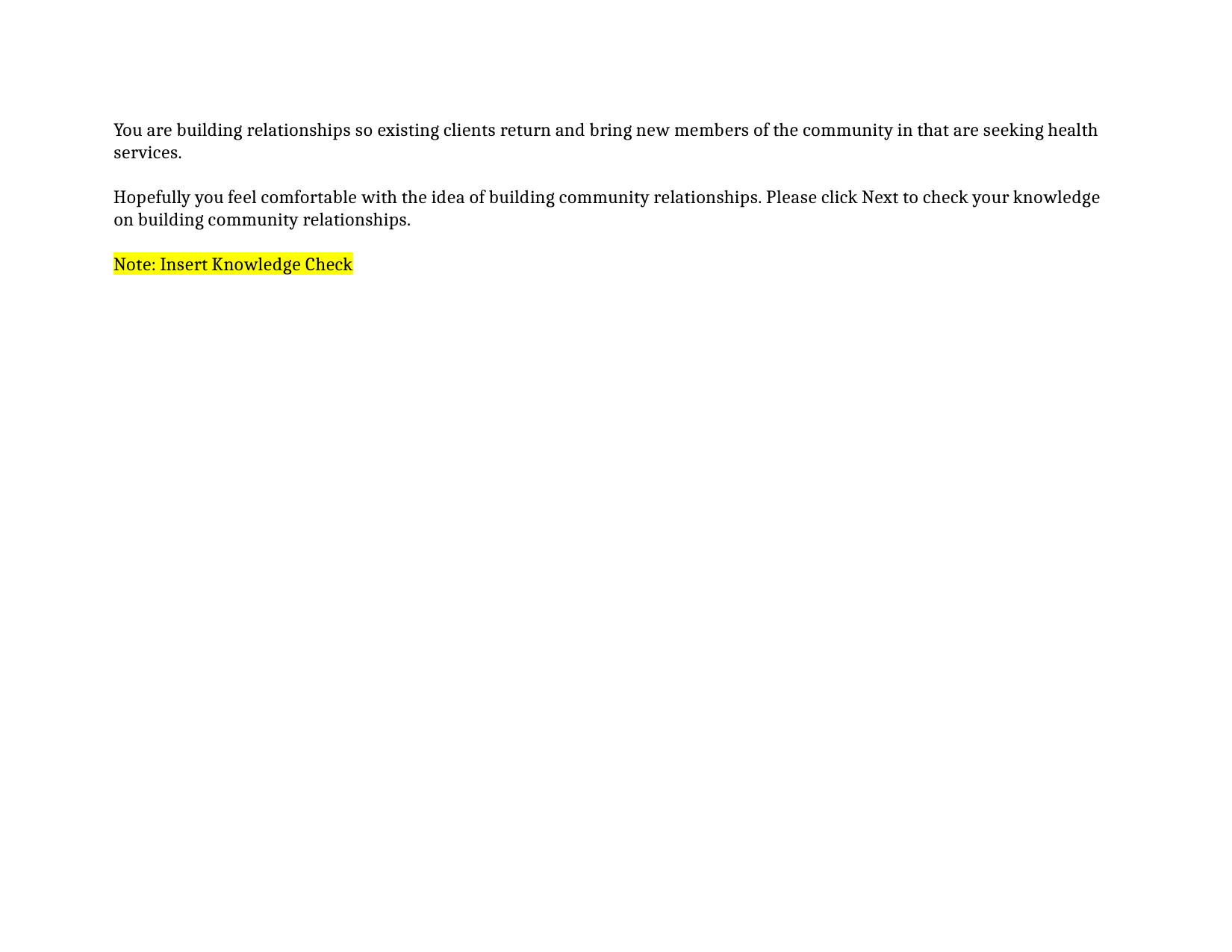

You are building relationships so existing clients return and bring new members of the community in that are seeking health services.

Hopefully you feel comfortable with the idea of building community relationships. Please click Next to check your knowledge on building community relationships.

Note: Insert Knowledge Check